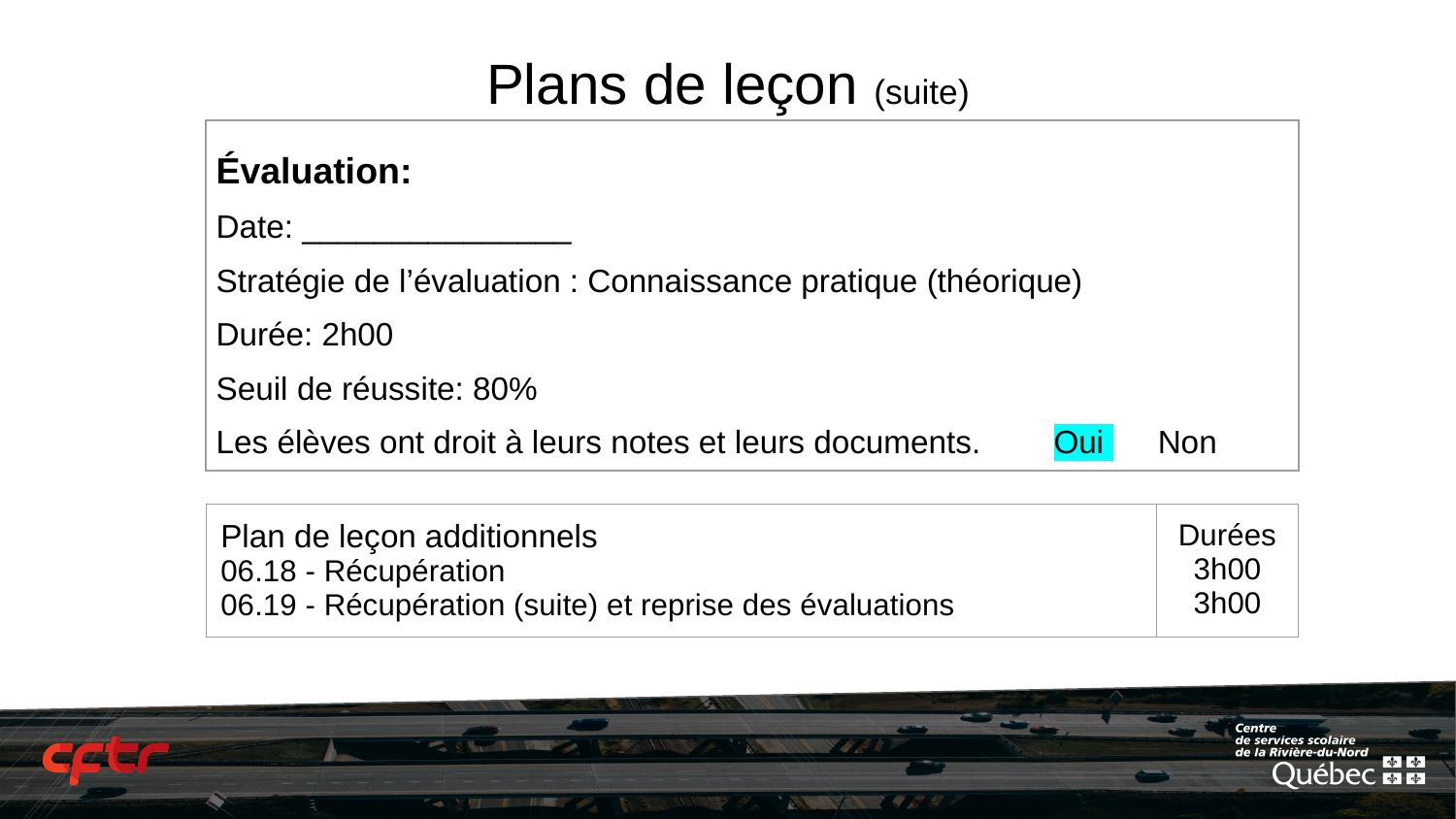

# Plans de leçon (suite)
| Évaluation: Date: \_\_\_\_\_\_\_\_\_\_\_\_\_\_\_ Stratégie de l’évaluation : Connaissance pratique (théorique) Durée: 2h00 Seuil de réussite: 80% Les élèves ont droit à leurs notes et leurs documents. Oui Non |
| --- |
| Plan de leçon additionnels 06.18 - Récupération 06.19 - Récupération (suite) et reprise des évaluations | Durées 3h00 3h00 |
| --- | --- |